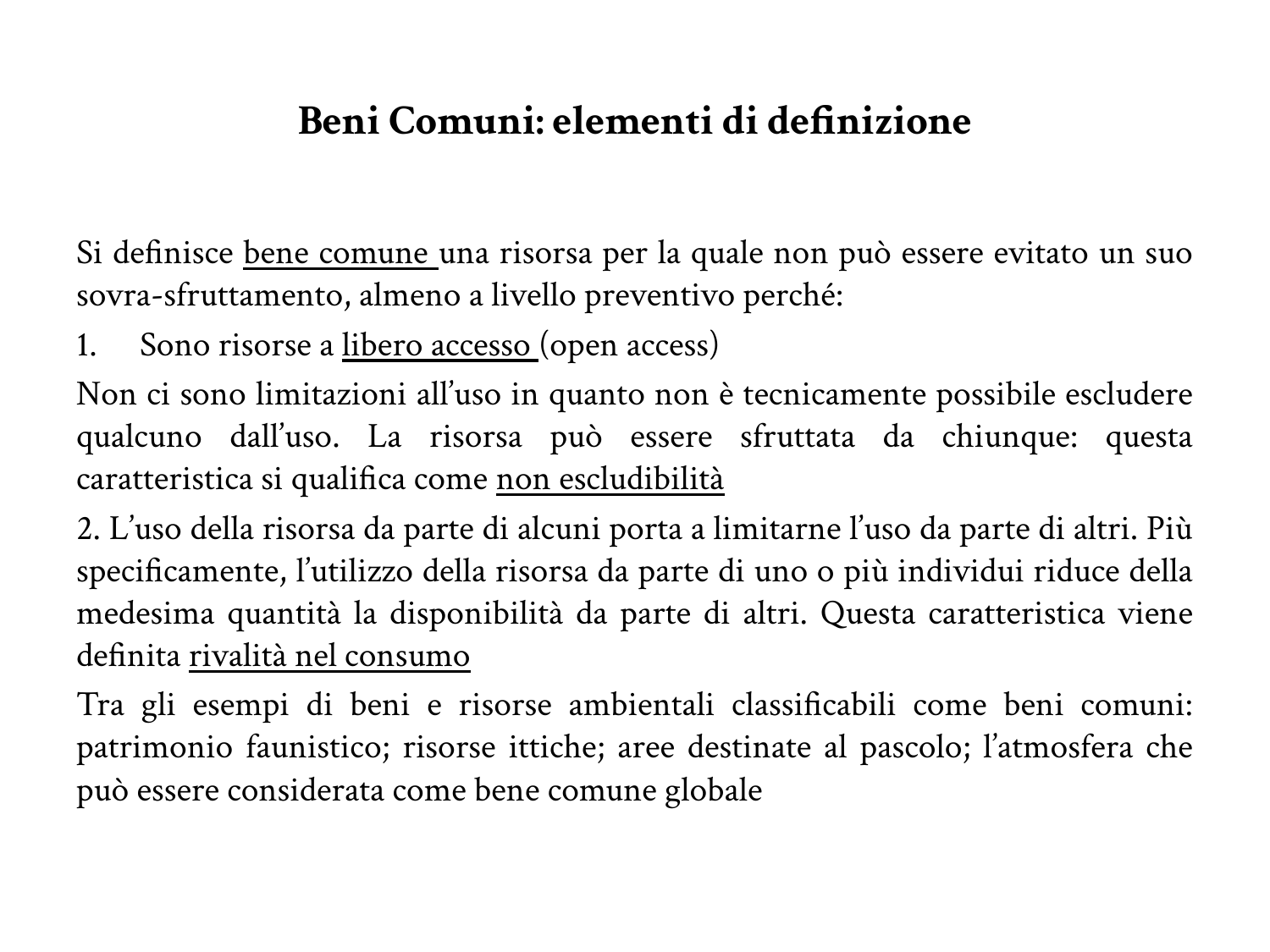

# Beni Comuni: elementi di definizione
Si definisce bene comune una risorsa per la quale non può essere evitato un suo sovra-sfruttamento, almeno a livello preventivo perché:
Sono risorse a libero accesso (open access)
Non ci sono limitazioni all’uso in quanto non è tecnicamente possibile escludere qualcuno dall’uso. La risorsa può essere sfruttata da chiunque: questa caratteristica si qualifica come non escludibilità
2. L’uso della risorsa da parte di alcuni porta a limitarne l’uso da parte di altri. Più specificamente, l’utilizzo della risorsa da parte di uno o più individui riduce della medesima quantità la disponibilità da parte di altri. Questa caratteristica viene definita rivalità nel consumo
Tra gli esempi di beni e risorse ambientali classificabili come beni comuni: patrimonio faunistico; risorse ittiche; aree destinate al pascolo; l’atmosfera che può essere considerata come bene comune globale